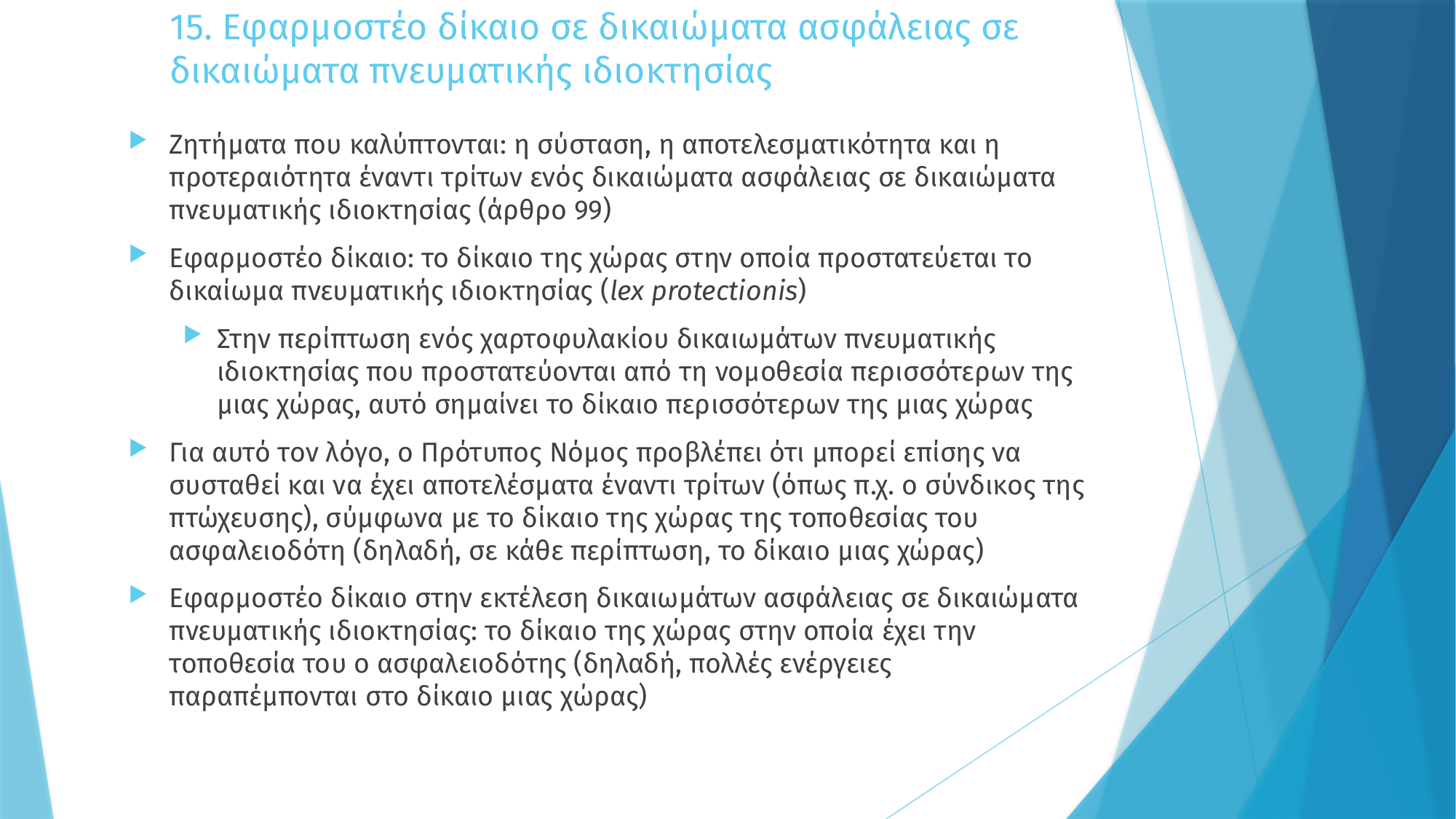

# 15. Εφαρμοστέο δίκαιο σε δικαιώματα ασφάλειας σε δικαιώματα πνευματικής ιδιοκτησίας
Ζητήματα που καλύπτονται: η σύσταση, η αποτελεσματικότητα και η προτεραιότητα έναντι τρίτων ενός δικαιώματα ασφάλειας σε δικαιώματα πνευματικής ιδιοκτησίας (άρθρο 99)
Εφαρμοστέο δίκαιο: το δίκαιο της χώρας στην οποία προστατεύεται το δικαίωμα πνευματικής ιδιοκτησίας (lex protectionis)
Στην περίπτωση ενός χαρτοφυλακίου δικαιωμάτων πνευματικής ιδιοκτησίας που προστατεύονται από τη νομοθεσία περισσότερων της μιας χώρας, αυτό σημαίνει το δίκαιο περισσότερων της μιας χώρας
Για αυτό τον λόγο, ο Πρότυπος Νόμος προβλέπει ότι μπορεί επίσης να συσταθεί και να έχει αποτελέσματα έναντι τρίτων (όπως π.χ. ο σύνδικος της πτώχευσης), σύμφωνα με το δίκαιο της χώρας της τοποθεσίας του ασφαλειοδότη (δηλαδή, σε κάθε περίπτωση, το δίκαιο μιας χώρας)
Εφαρμοστέο δίκαιο στην εκτέλεση δικαιωμάτων ασφάλειας σε δικαιώματα πνευματικής ιδιοκτησίας: το δίκαιο της χώρας στην οποία έχει την τοποθεσία του ο ασφαλειοδότης (δηλαδή, πολλές ενέργειες παραπέμπονται στο δίκαιο μιας χώρας)